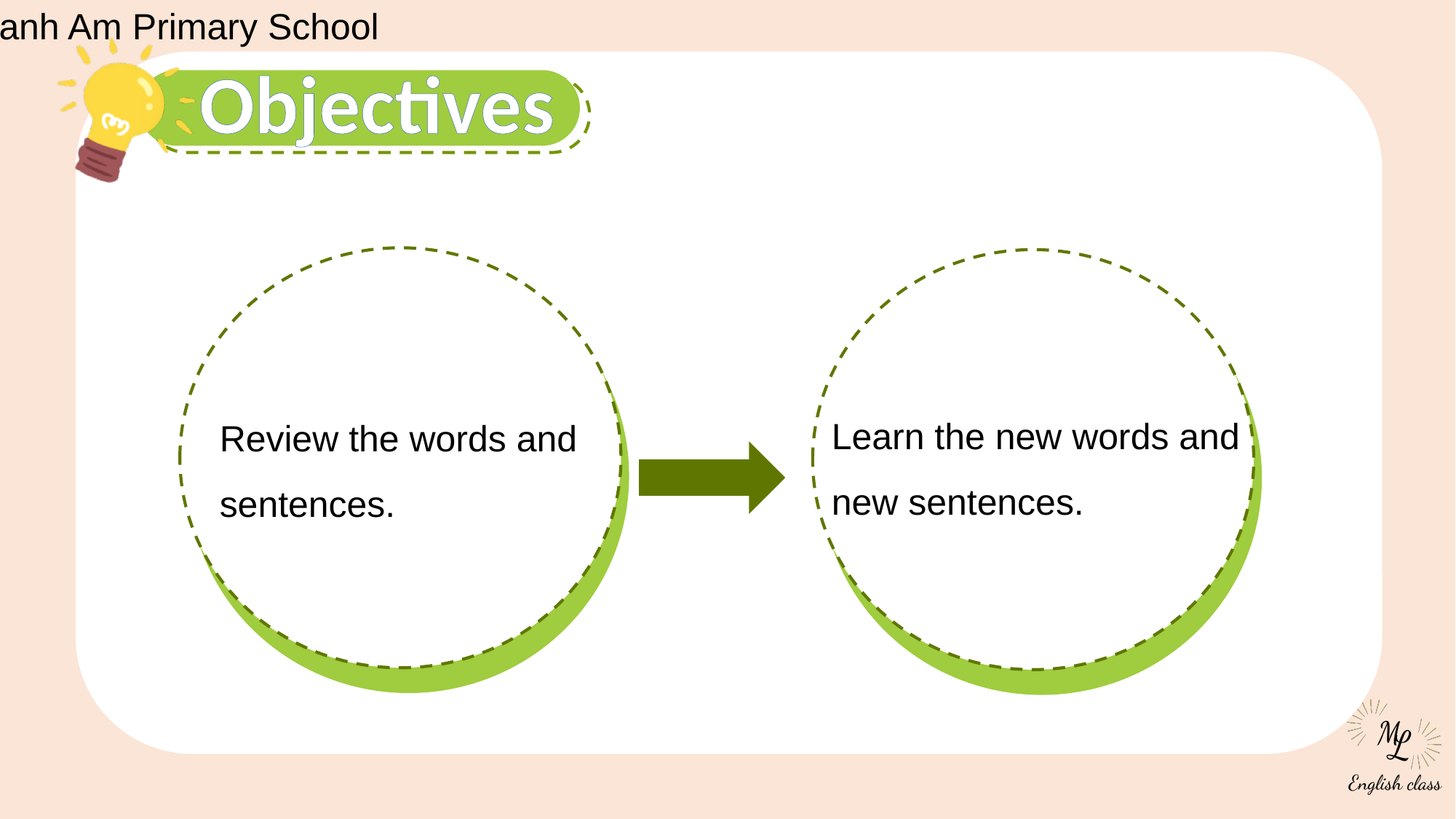

Objectives

Learn the new words and new sentences.
Review the words and sentences.